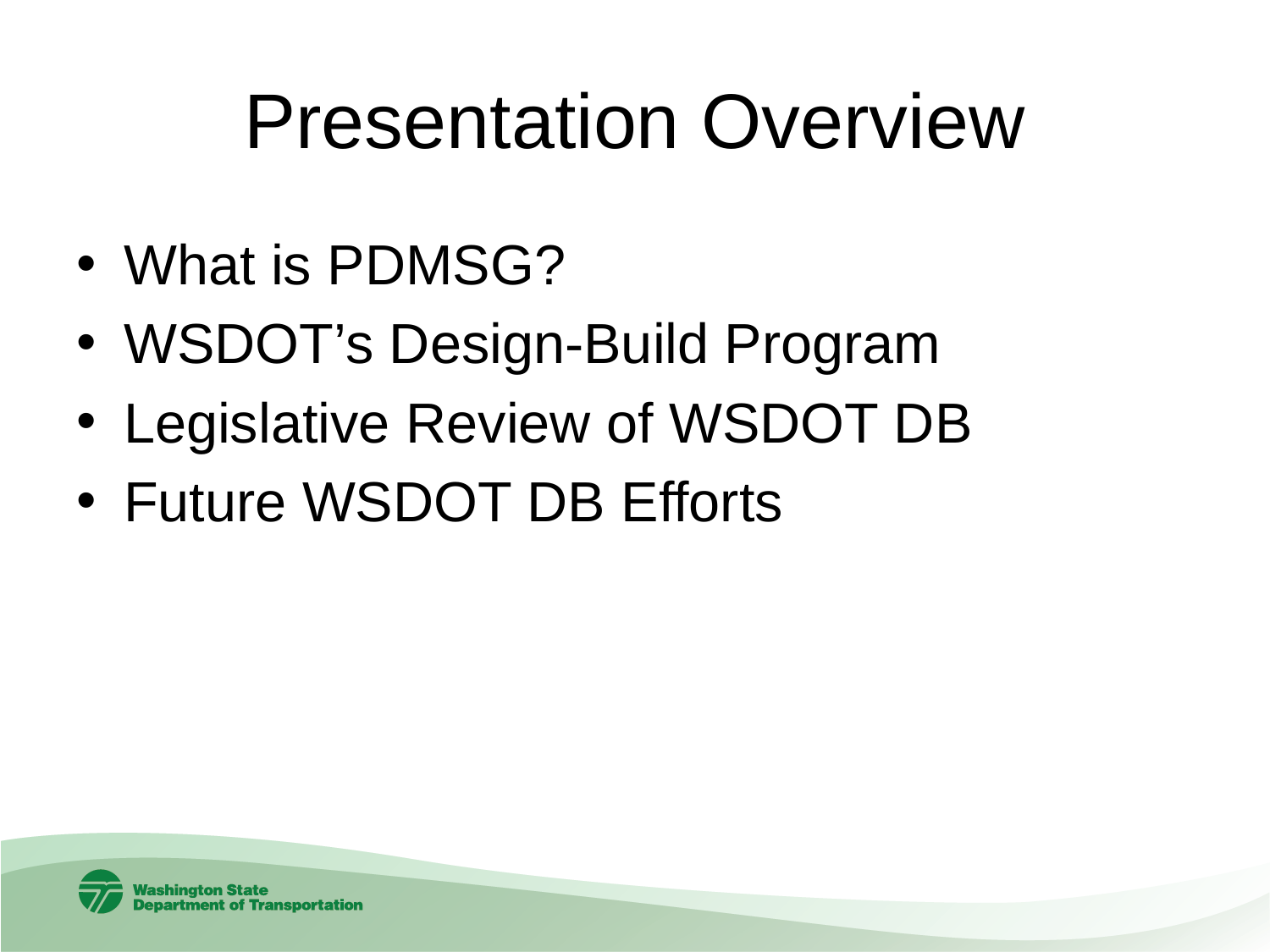

# Presentation Overview
What is PDMSG?
WSDOT’s Design-Build Program
Legislative Review of WSDOT DB
Future WSDOT DB Efforts